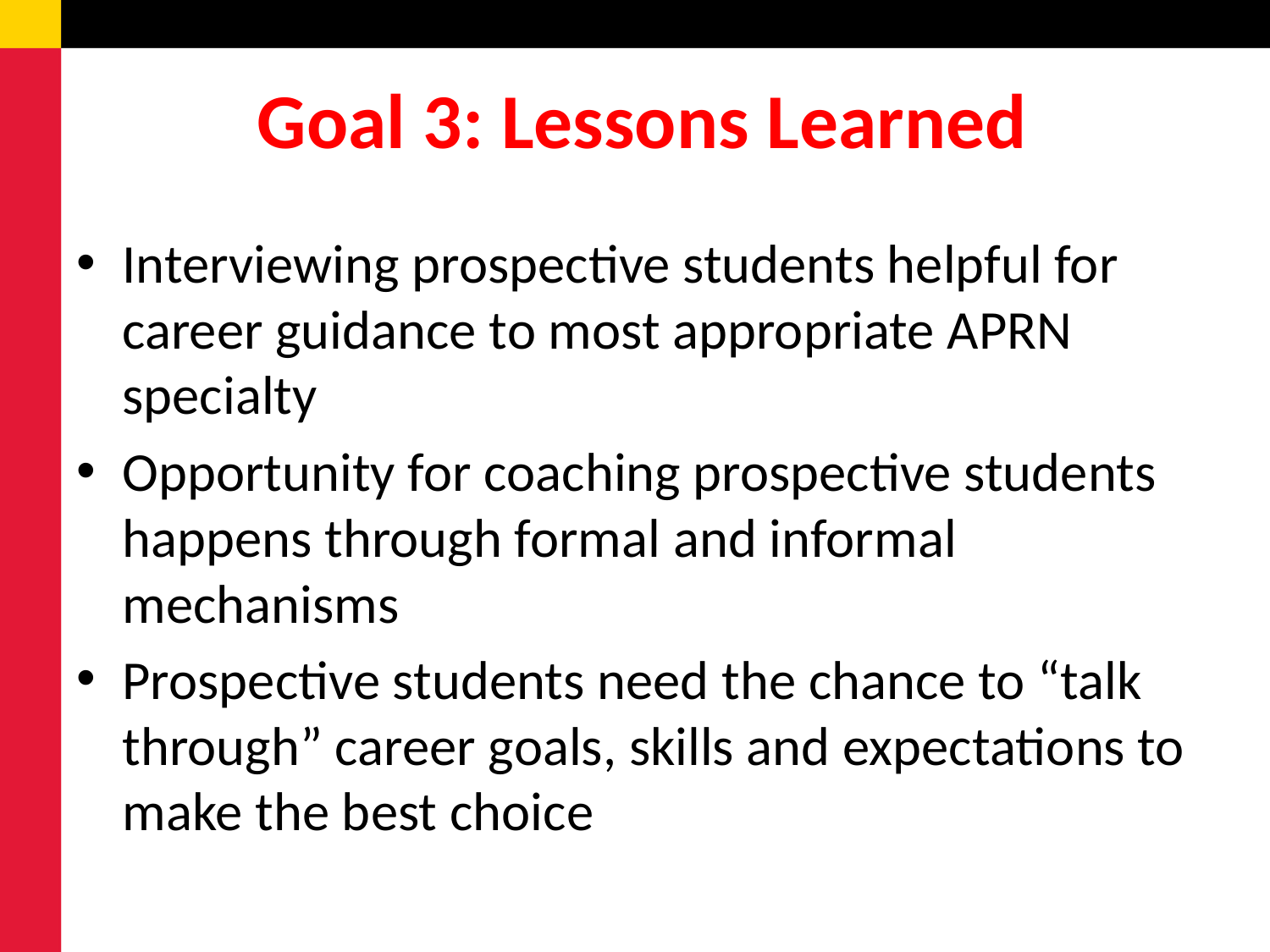

# Goal 3: Lessons Learned
Interviewing prospective students helpful for career guidance to most appropriate APRN specialty
Opportunity for coaching prospective students happens through formal and informal mechanisms
Prospective students need the chance to “talk through” career goals, skills and expectations to make the best choice